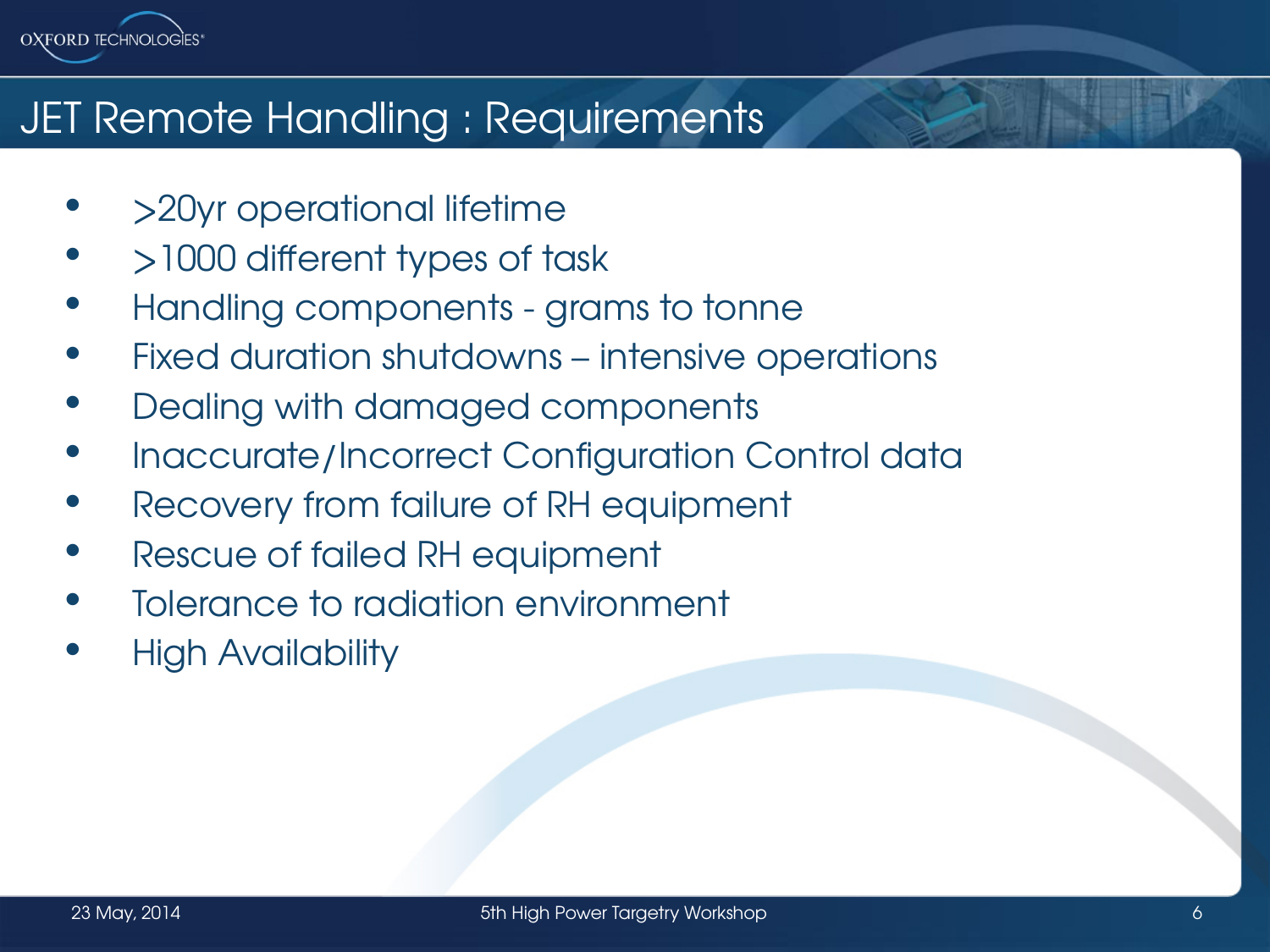

# JET Remote Handling : Requirements
>20yr operational lifetime
>1000 different types of task
Handling components - grams to tonne
Fixed duration shutdowns – intensive operations
Dealing with damaged components
Inaccurate/Incorrect Configuration Control data
Recovery from failure of RH equipment
Rescue of failed RH equipment
Tolerance to radiation environment
High Availability

23 May, 2014
5th High Power Targetry Workshop
6